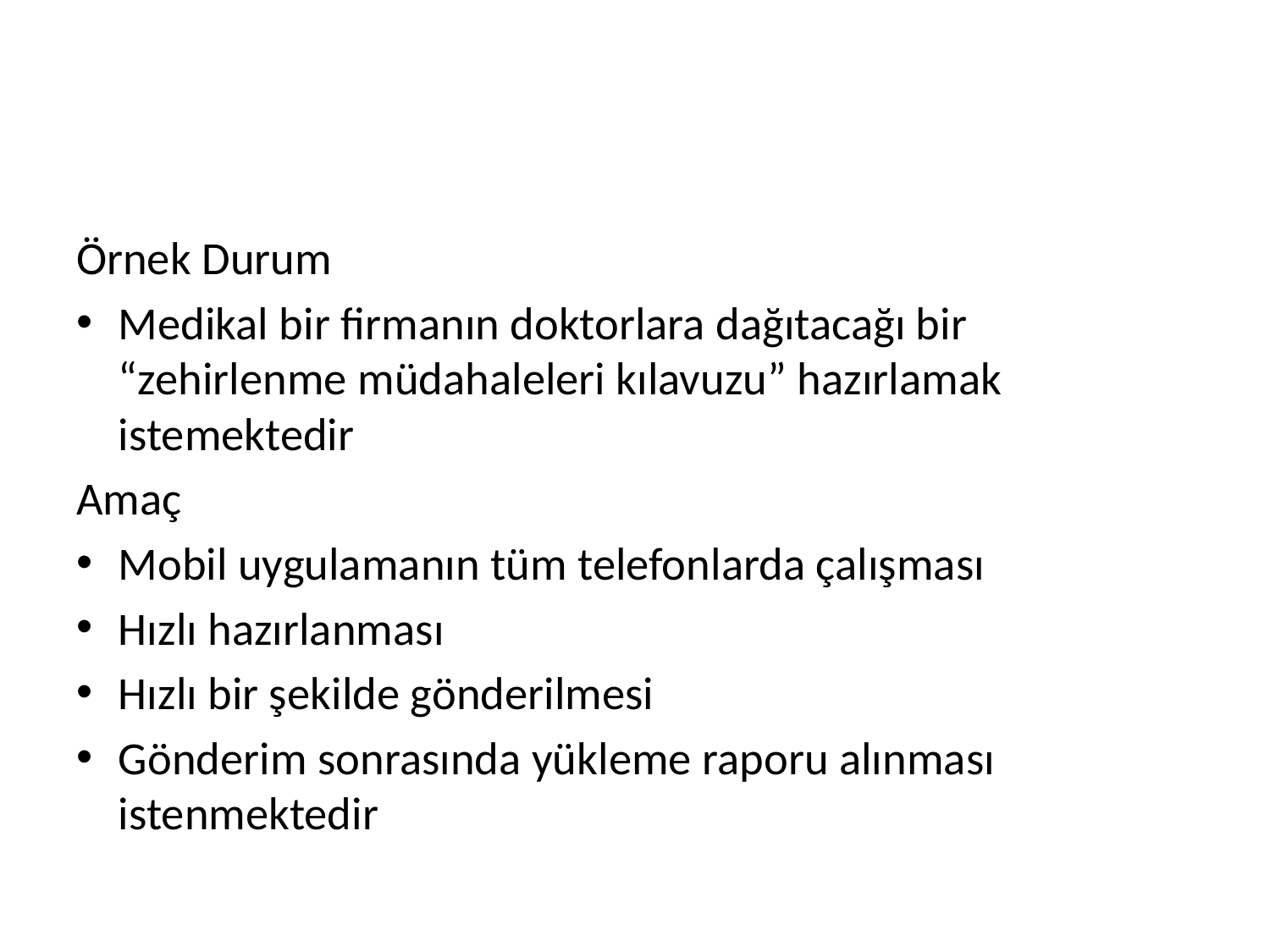

#
Örnek Durum
Medikal bir firmanın doktorlara dağıtacağı bir “zehirlenme müdahaleleri kılavuzu” hazırlamak istemektedir
Amaç
Mobil uygulamanın tüm telefonlarda çalışması
Hızlı hazırlanması
Hızlı bir şekilde gönderilmesi
Gönderim sonrasında yükleme raporu alınması istenmektedir